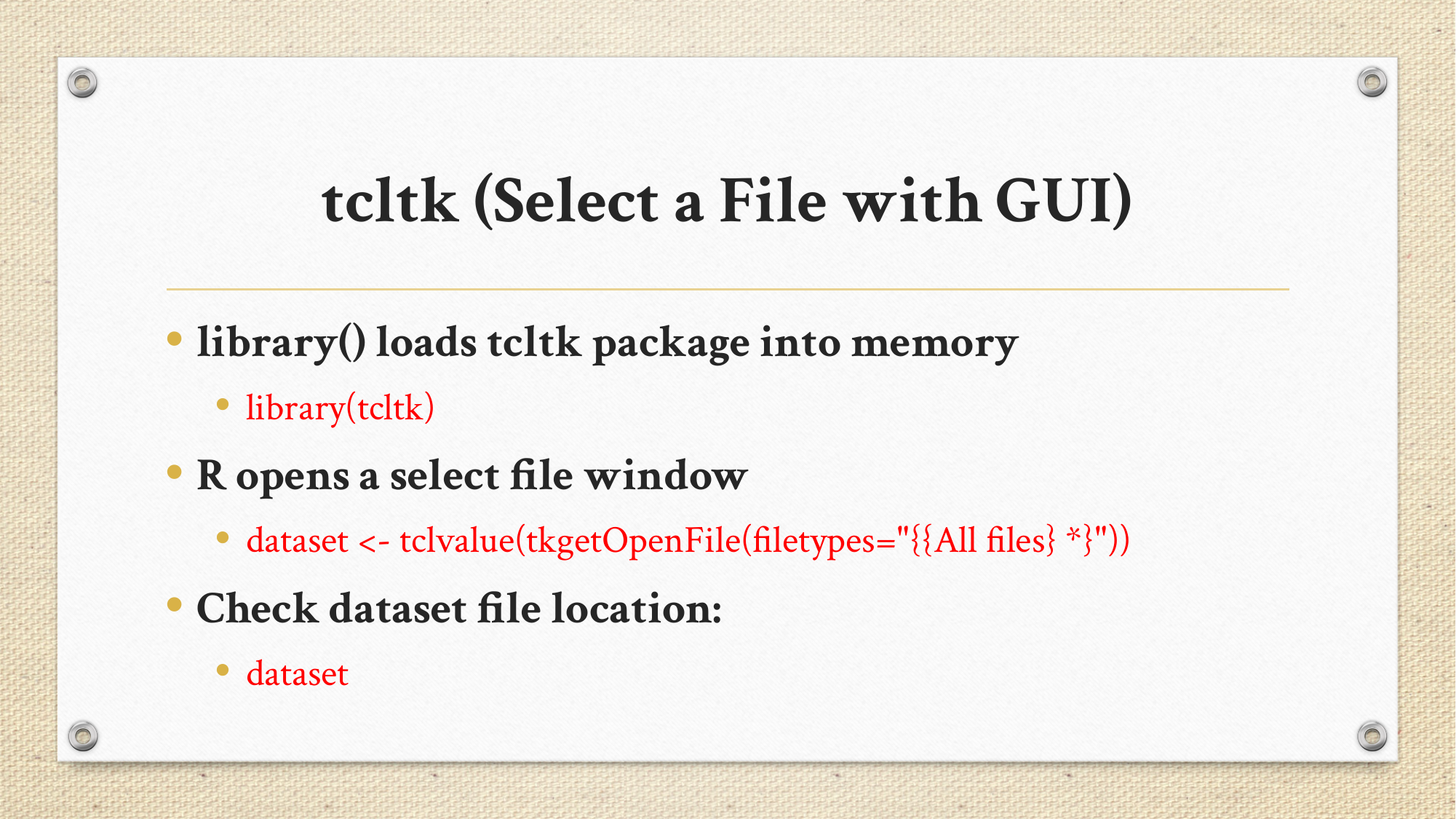

# tcltk (Select a File with GUI)
library() loads tcltk package into memory
library(tcltk)
R opens a select file window
dataset <- tclvalue(tkgetOpenFile(filetypes="{{All files} *}"))
Check dataset file location:
dataset